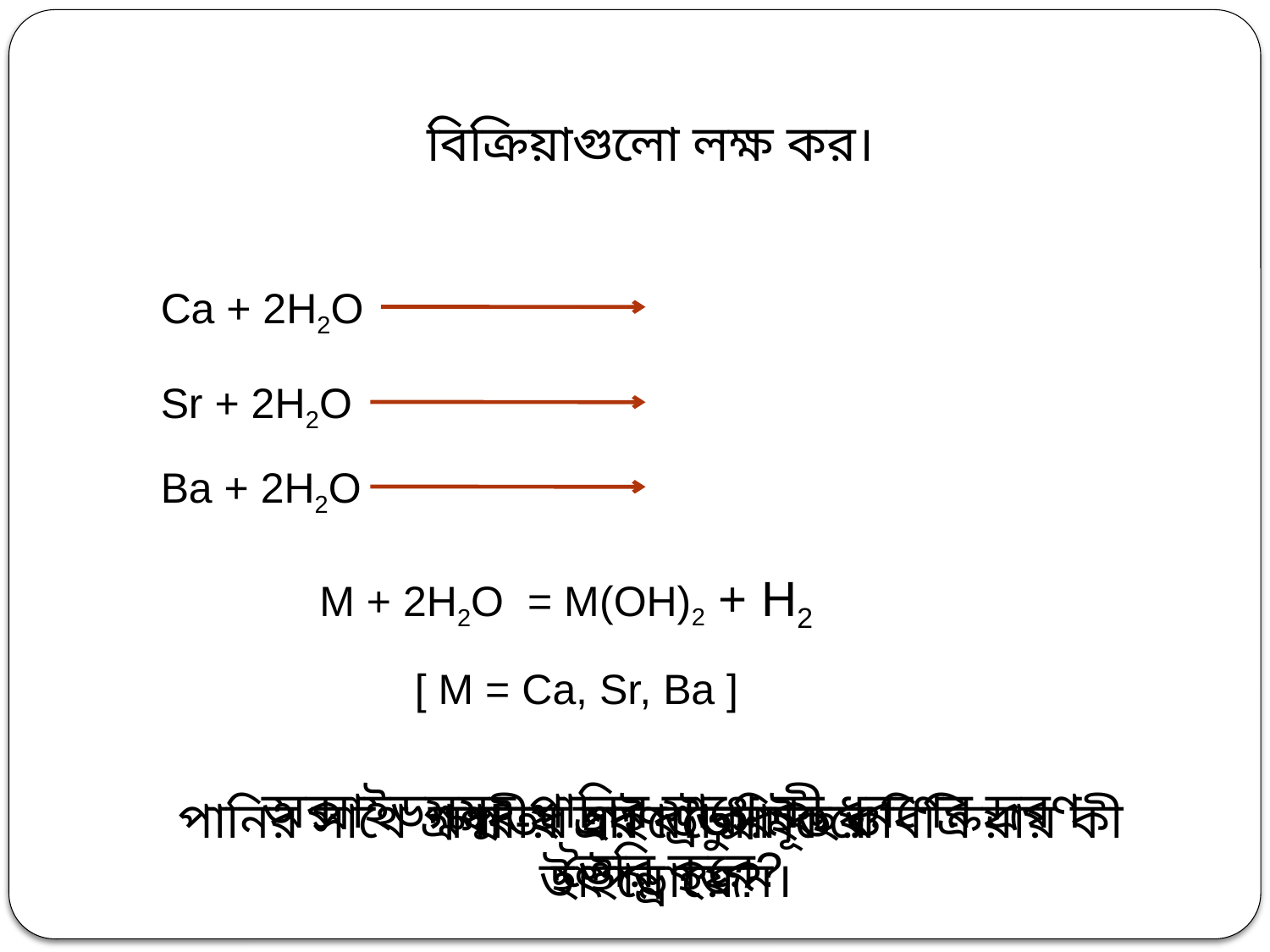

বিক্রিয়াগুলো লক্ষ কর।
Ca + 2H2O
Sr + 2H2O
Ba + 2H2O
M + 2H2O  = M(OH)2  + H2
[ M = Ca, Sr, Ba ]
অক্সাইডসমূহ পানির সাথে কী ধরণের দ্রবণ তৈরি করে?
পানির সাথে গ্রুপ -২ এর ধাতুসমূহের বিক্রিয়ায় কী উৎপন্ন হয়?
ধাতব হাইড্রোক্সাইড ও হাইড্রোজেন।
ক্ষারীয় দ্রবণ তৈরি করে।